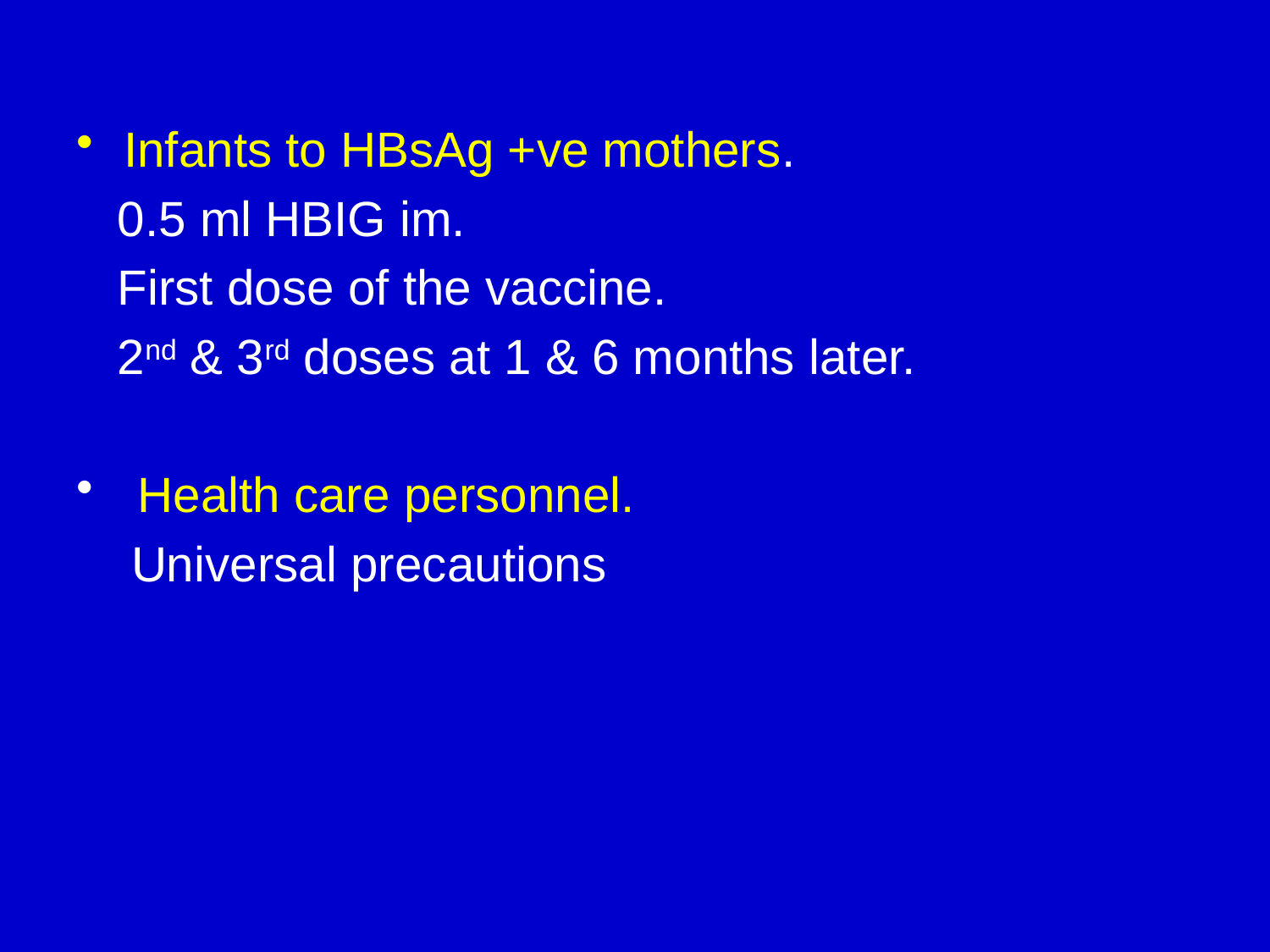

Infants to HBsAg +ve mothers.
   0.5 ml HBIG im.
   First dose of the vaccine.
   2nd & 3rd doses at 1 & 6 months later.

 Health care personnel.
    Universal precautions